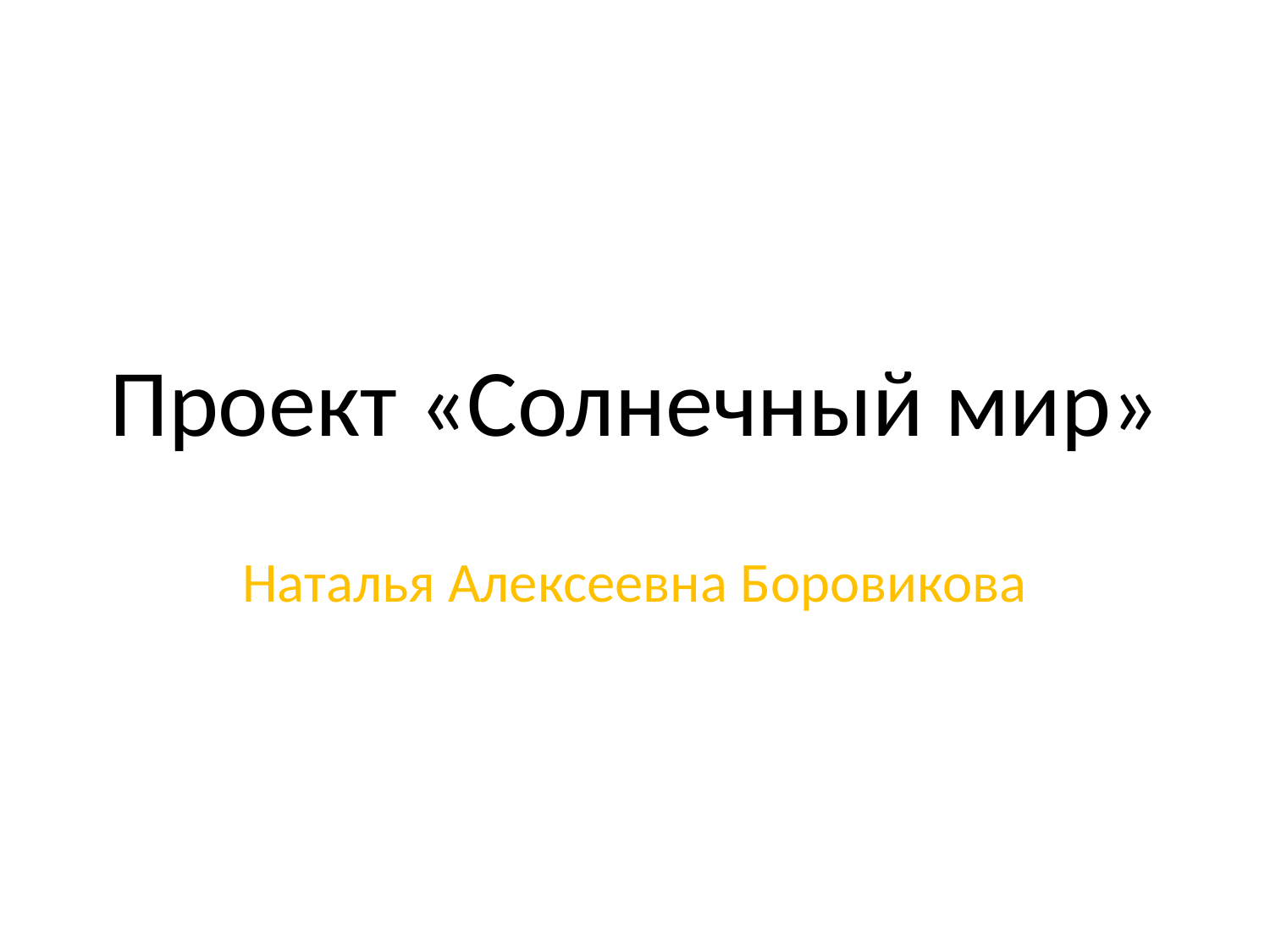

# Проект «Солнечный мир»
Наталья Алексеевна Боровикова